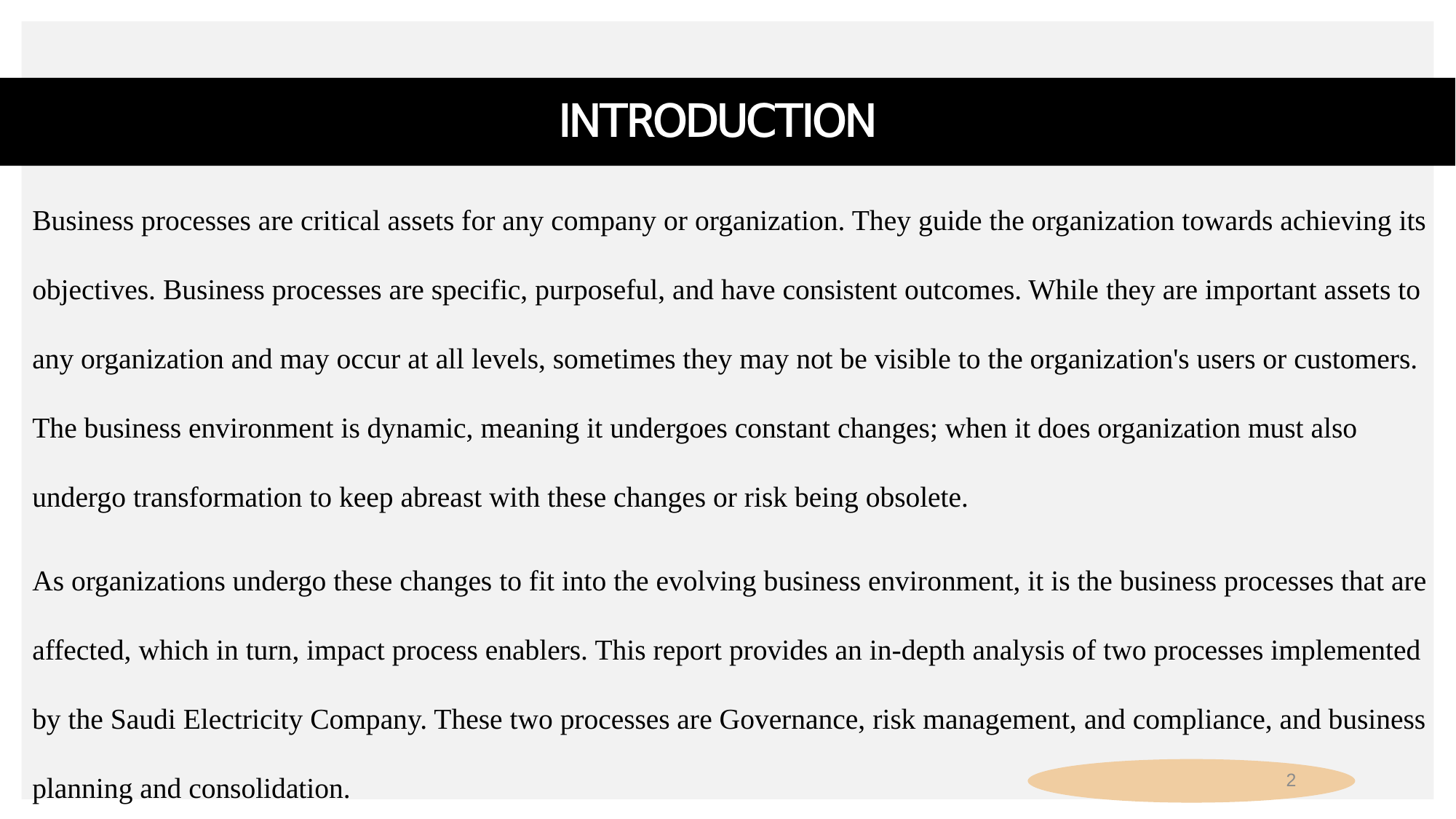

# Introduction

Business processes are critical assets for any company or organization. They guide the organization towards achieving its objectives. Business processes are specific, purposeful, and have consistent outcomes. While they are important assets to any organization and may occur at all levels, sometimes they may not be visible to the organization's users or customers. The business environment is dynamic, meaning it undergoes constant changes; when it does organization must also undergo transformation to keep abreast with these changes or risk being obsolete.
As organizations undergo these changes to fit into the evolving business environment, it is the business processes that are affected, which in turn, impact process enablers. This report provides an in-depth analysis of two processes implemented by the Saudi Electricity Company. These two processes are Governance, risk management, and compliance, and business planning and consolidation.
2